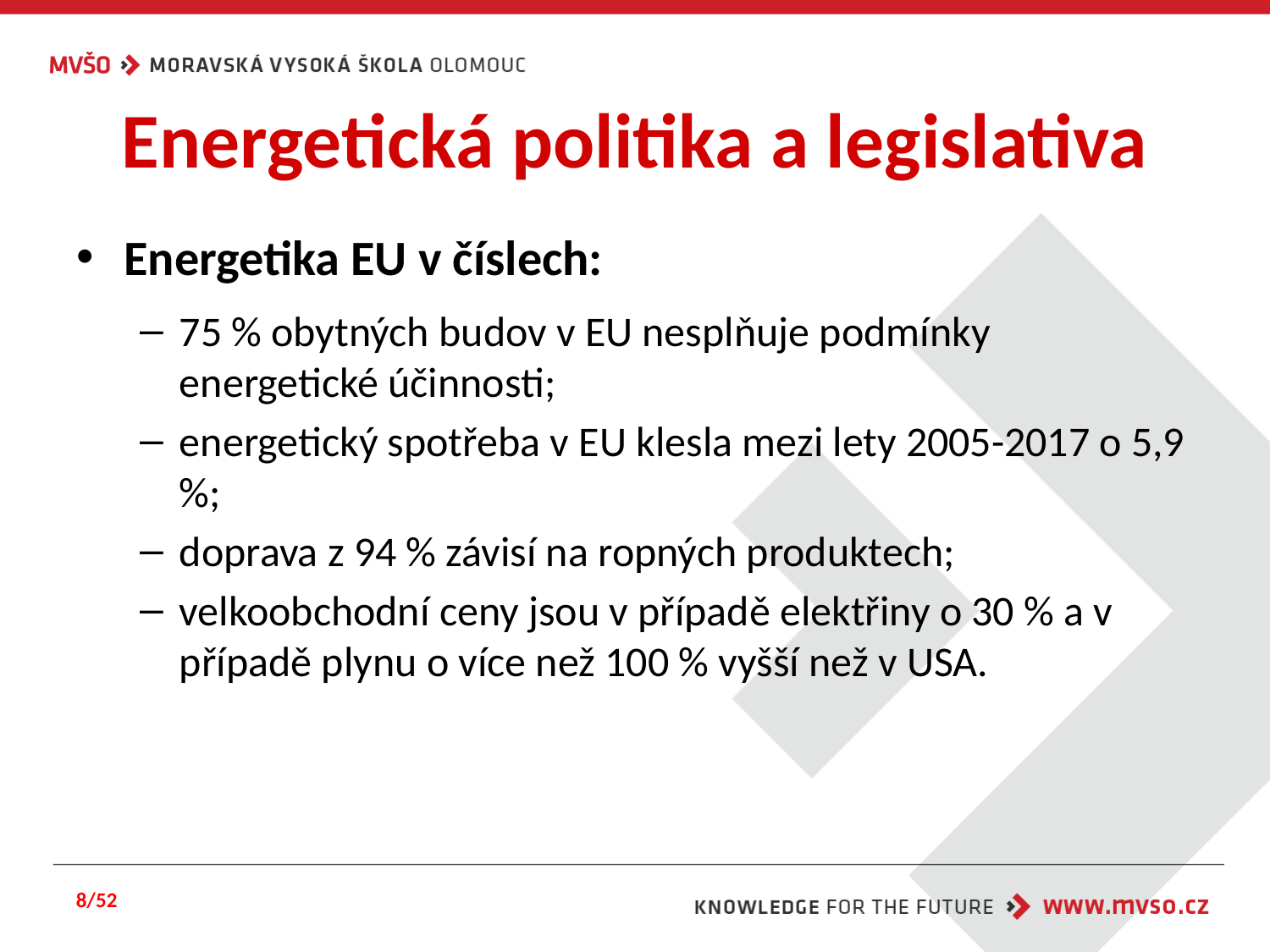

# Energetická politika a legislativa
Energetika EU v číslech:
75 % obytných budov v EU nesplňuje podmínky energetické účinnosti;
energetický spotřeba v EU klesla mezi lety 2005-2017 o 5,9 %;
doprava z 94 % závisí na ropných produktech;
velkoobchodní ceny jsou v případě elektřiny o 30 % a v případě plynu o více než 100 % vyšší než v USA.

8/52